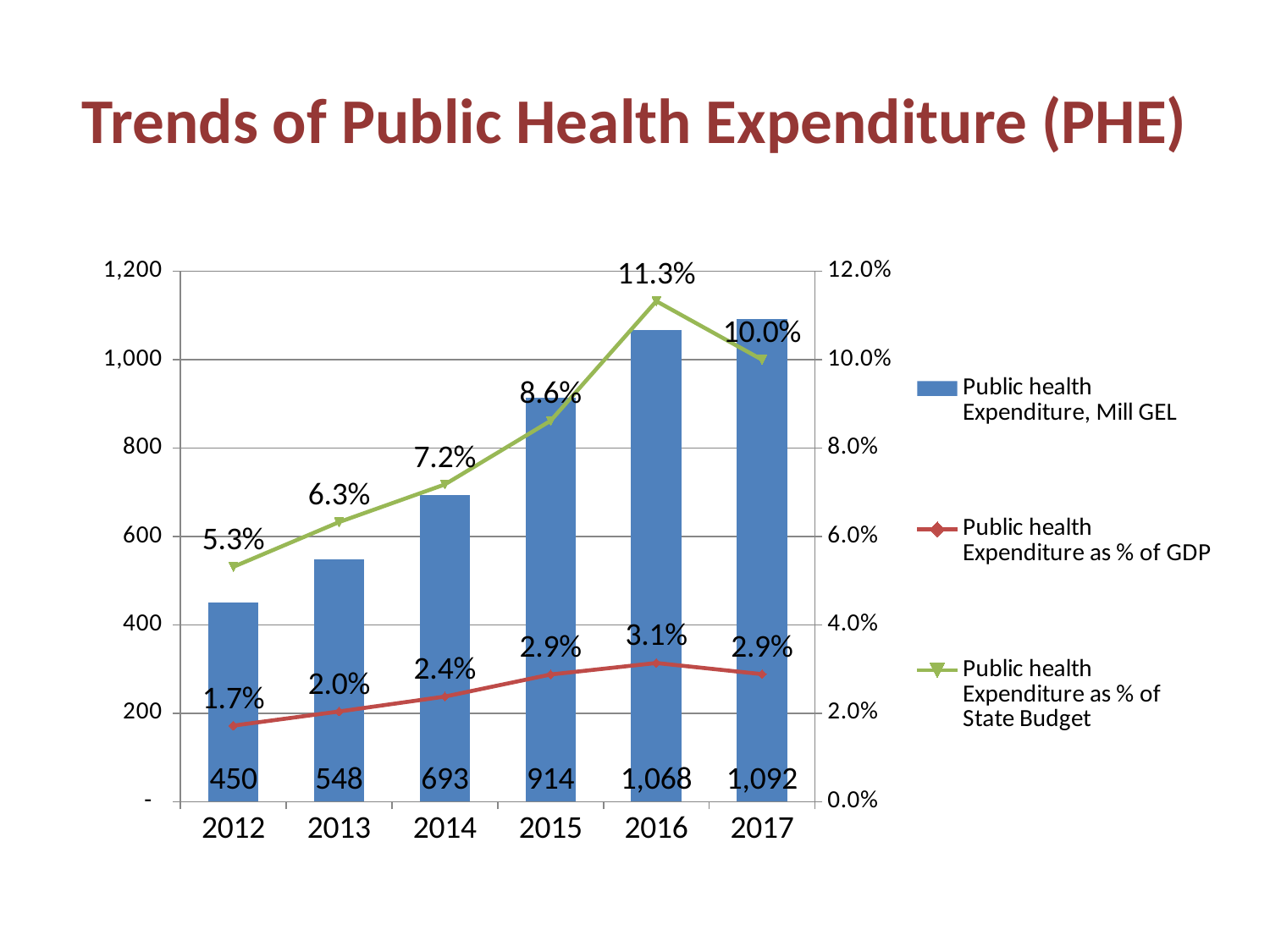

# Trends of Public Health Expenditure (PHE)

### Chart

| Category | Public health Expenditure, Mill GEL | Public health Expenditure as % of GDP | Public health Expenditure as % of State Budget |
|---|---|---|---|
| 2012 | 450.336638 | 0.017209900867980875 | 0.053137066546633145 |
| 2013 | 547.928988 | 0.02040901495365676 | 0.06327855272742863 |
| 2014 | 693.219 | 0.023780707749627678 | 0.07179158256581625 |
| 2015 | 913.9 | 0.02878093514778034 | 0.08619692234375675 |
| 2016 | 1067.87 | 0.031381837671577366 | 0.1132639701037963 |
| 2017 | 1092.23 | 0.028859473291398846 | 0.10001130469312691 |